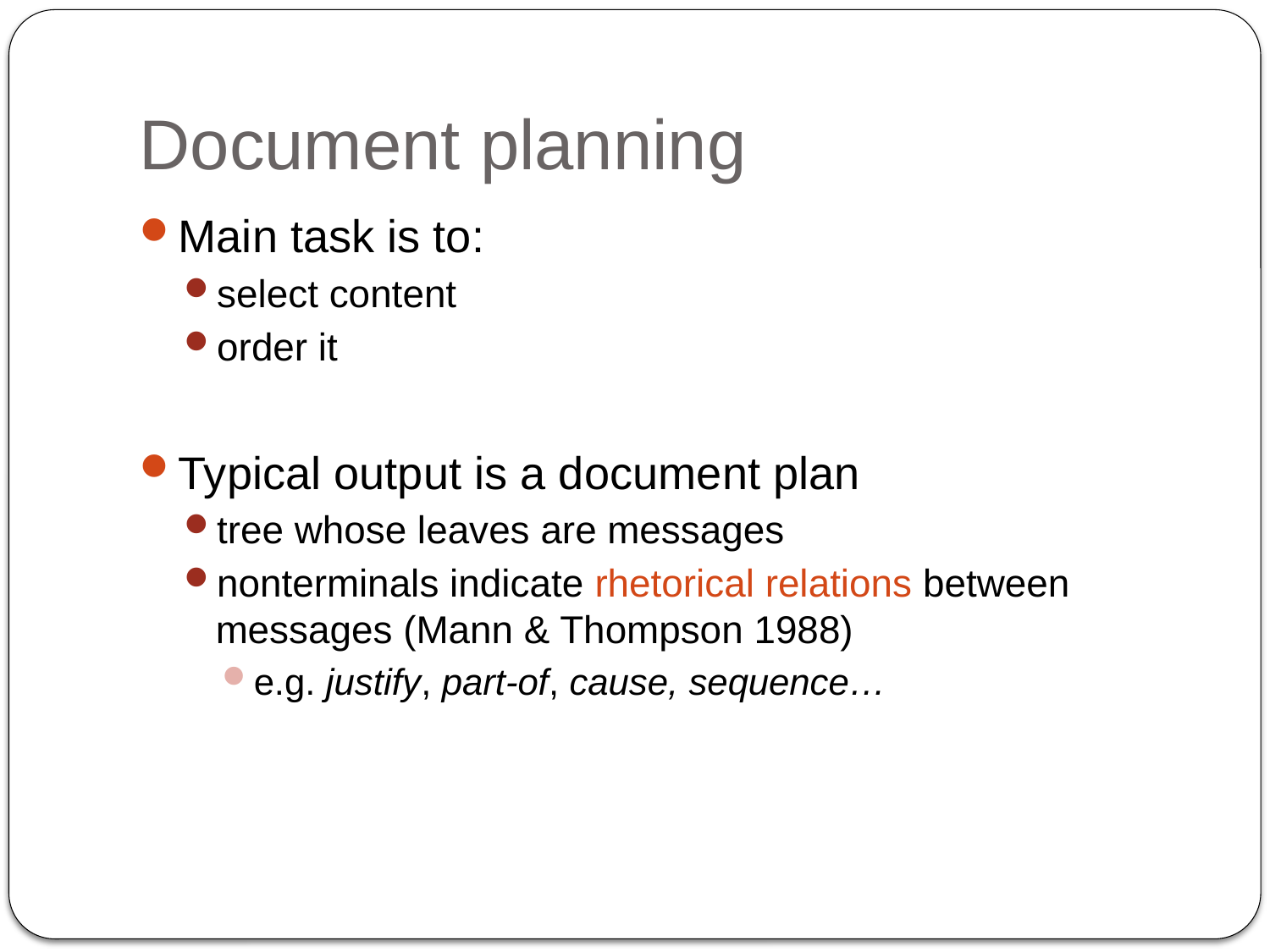

# Document planning
Main task is to:
select content
order it

Typical output is a document plan
tree whose leaves are messages
nonterminals indicate rhetorical relations between messages (Mann & Thompson 1988)
e.g. justify, part-of, cause, sequence…